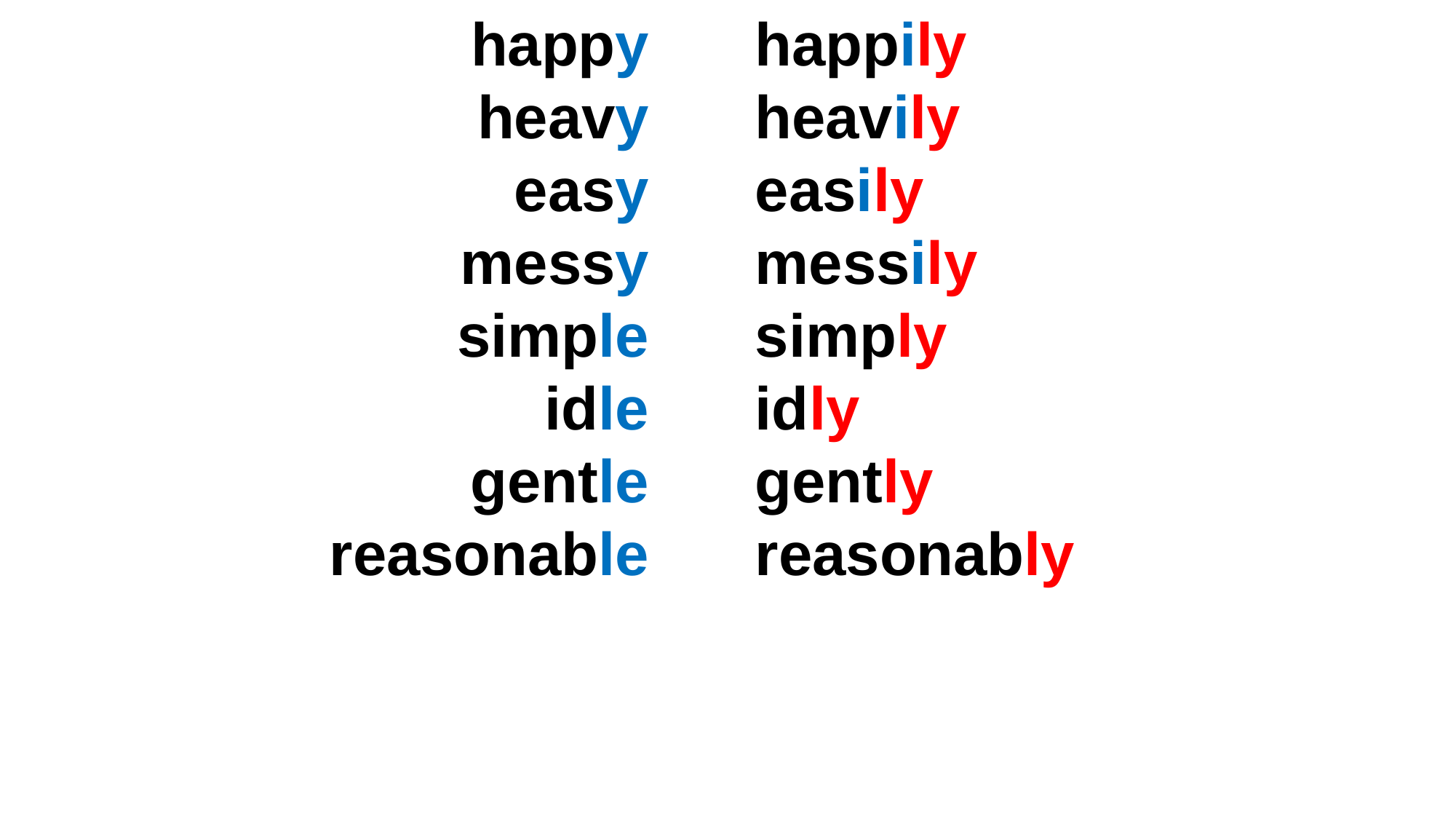

happy
 heavy
 easy
 messy
 simple
 idle
 gentle
reasonable

 happily
 heavily
 easily
 messily
 simply
 idly
 gently
 reasonably